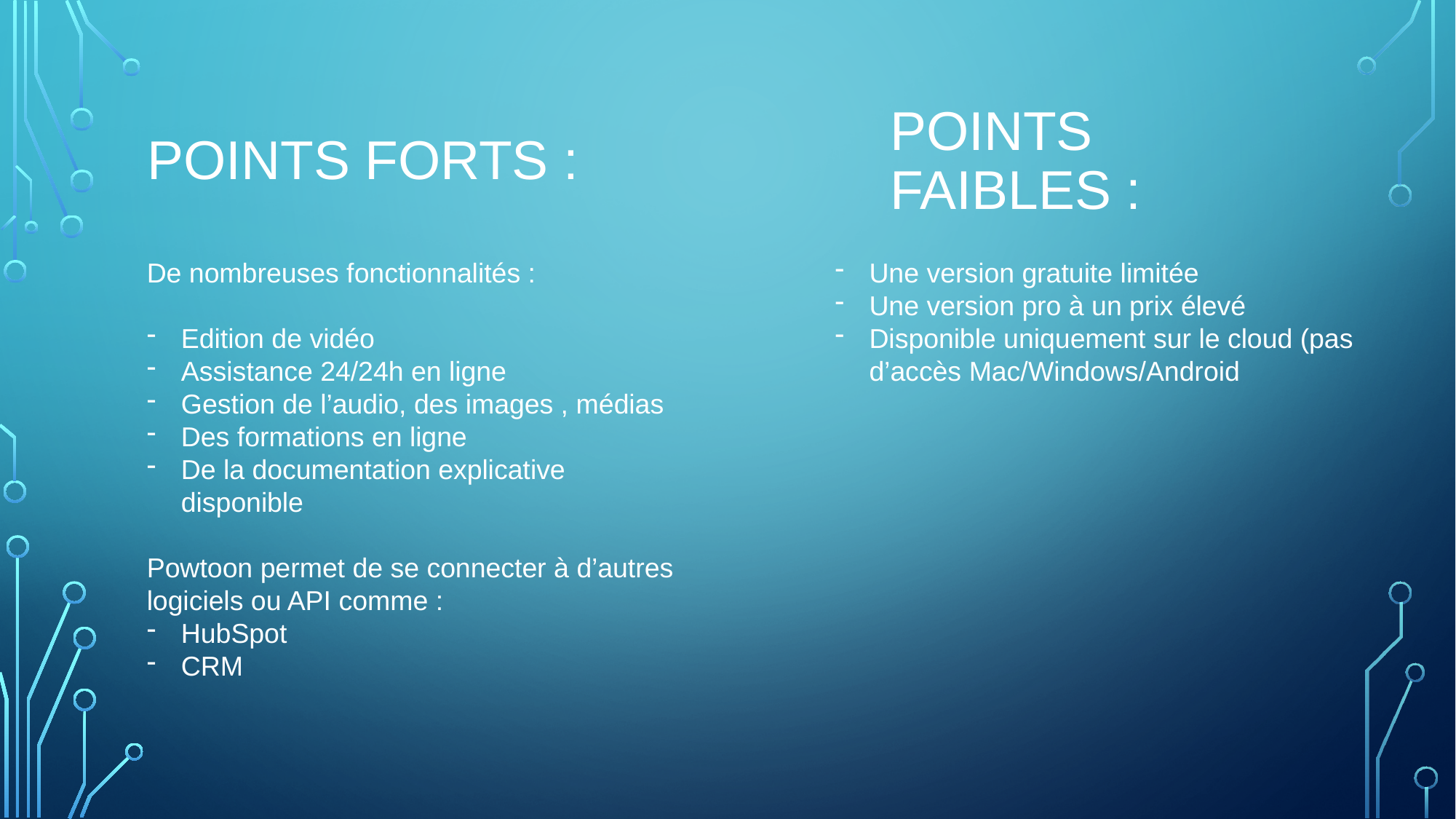

# Points forts :
Points faibles :
De nombreuses fonctionnalités :

Edition de vidéo
Assistance 24/24h en ligne
Gestion de l’audio, des images , médias
Des formations en ligne
De la documentation explicative disponible

Powtoon permet de se connecter à d’autres logiciels ou API comme :
HubSpot
CRM

Une version gratuite limitée
Une version pro à un prix élevé
Disponible uniquement sur le cloud (pas d’accès Mac/Windows/Android